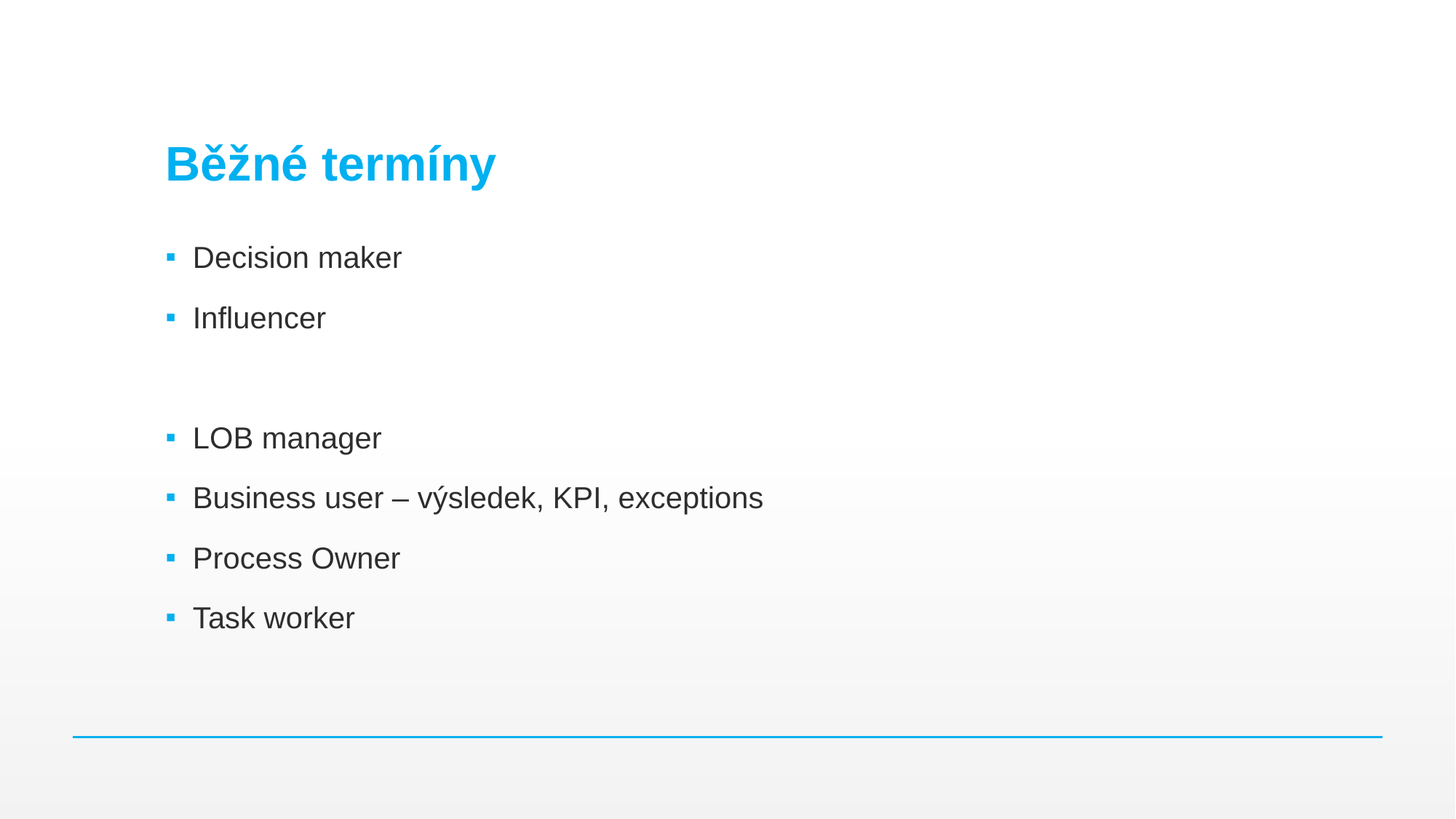

# Běžné termíny
Decision maker
Influencer

LOB manager
Business user – výsledek, KPI, exceptions
Process Owner
Task worker